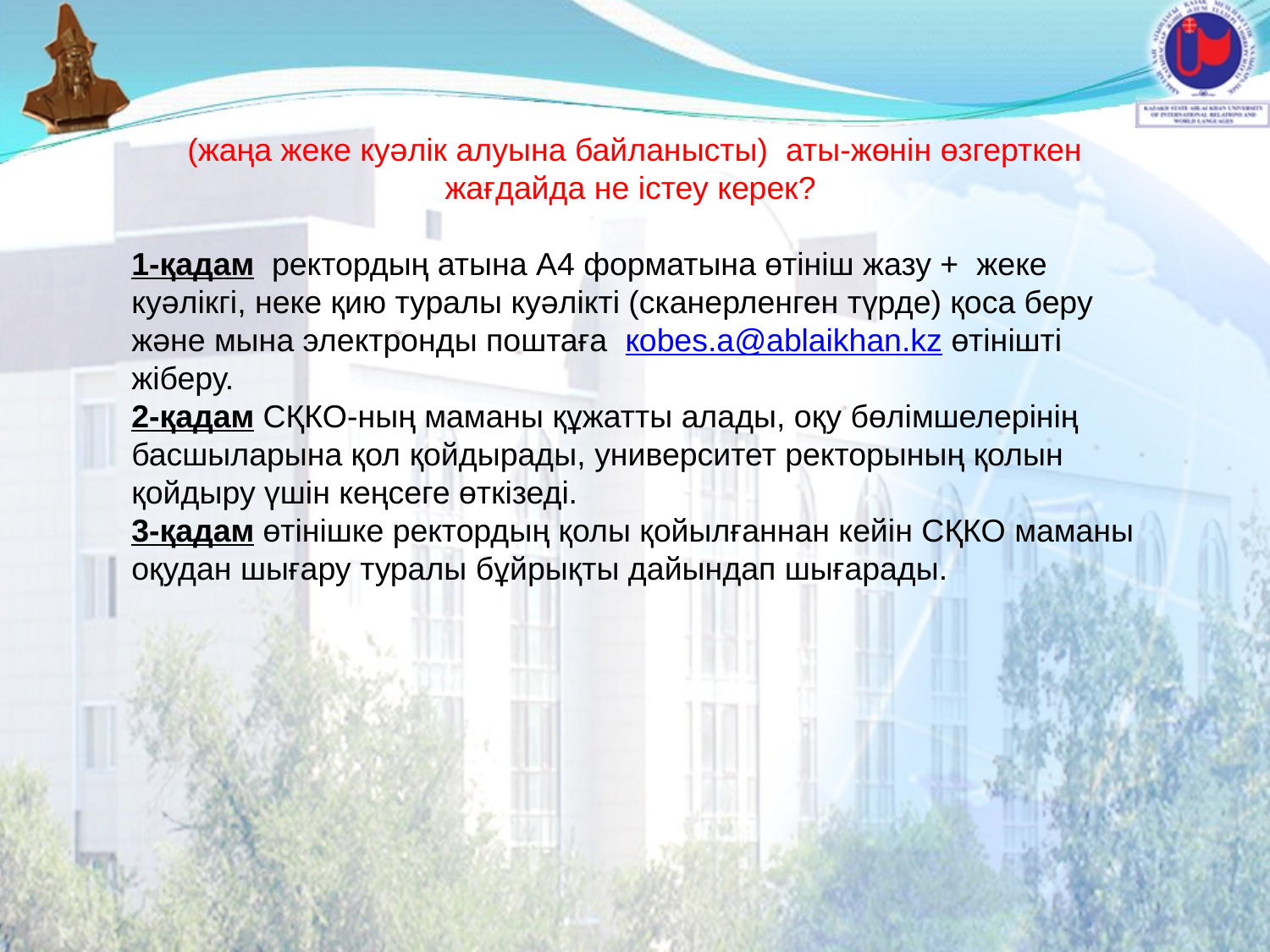

(жаңа жеке куәлік алуына байланысты)  аты-жөнін өзгерткен жағдайда не істеу керек?

1-қадам  ректордың атына А4 форматына өтініш жазу +  жеке куәлікгі, неке қию туралы куәлікті (сканерленген түрде) қоса беру және мына электронды поштаға  кobes.a@ablaikhan.kz өтінішті жіберу.
2-қадам СҚКО-ның маманы құжатты алады, оқу бөлімшелерінің басшыларына қол қойдырады, университет ректорының қолын қойдыру үшін кеңсеге өткізеді.
3-қадам өтінішке ректордың қолы қойылғаннан кейін СҚКО маманы оқудан шығару туралы бұйрықты дайындап шығарады.